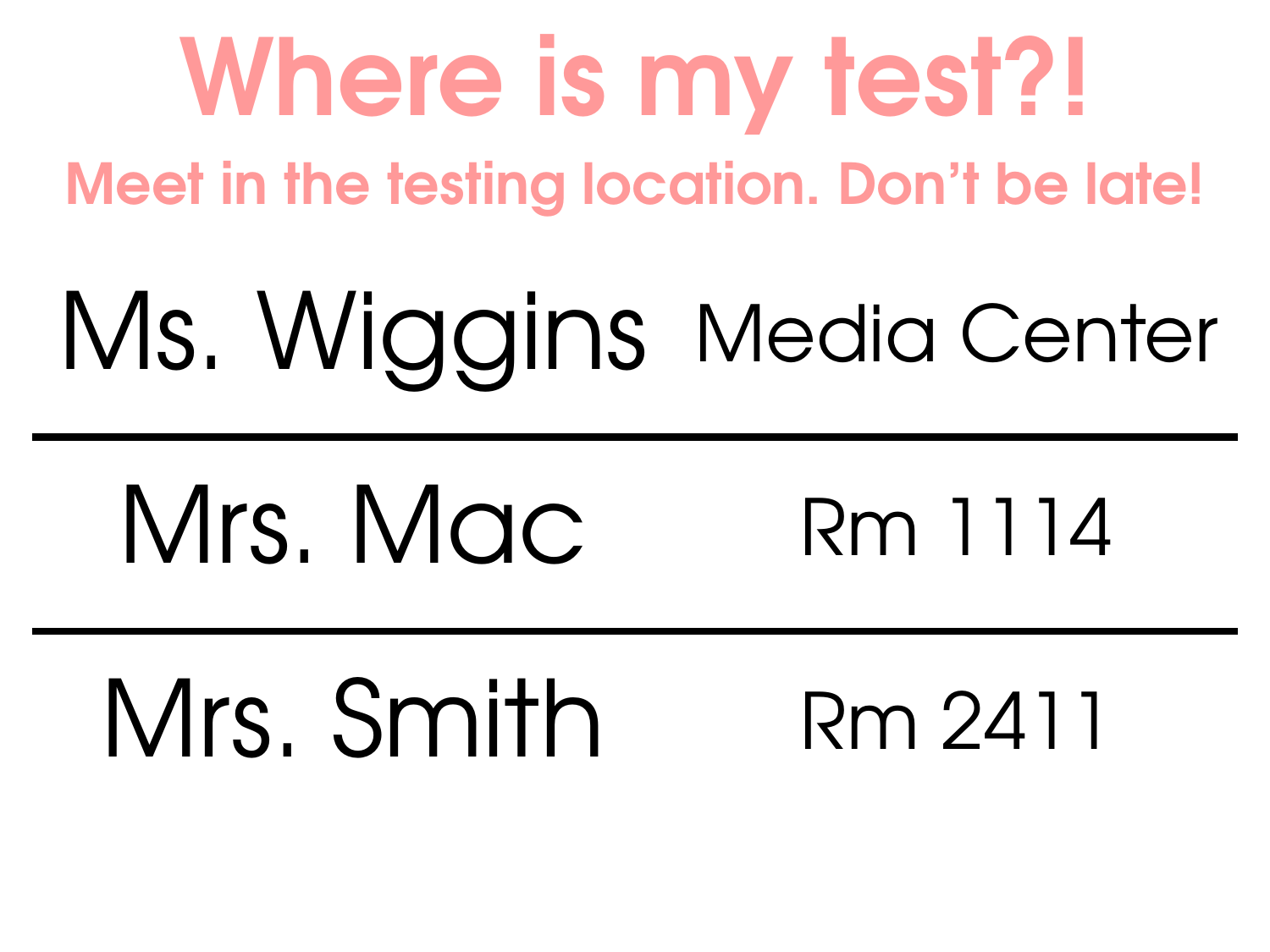

Where is my test?!
Meet in the testing location. Don’t be late!

| Ms. Wiggins | Media Center |
| --- | --- |
| Mrs. Mac | Rm 1114 |
| Mrs. Smith | Rm 2411 |